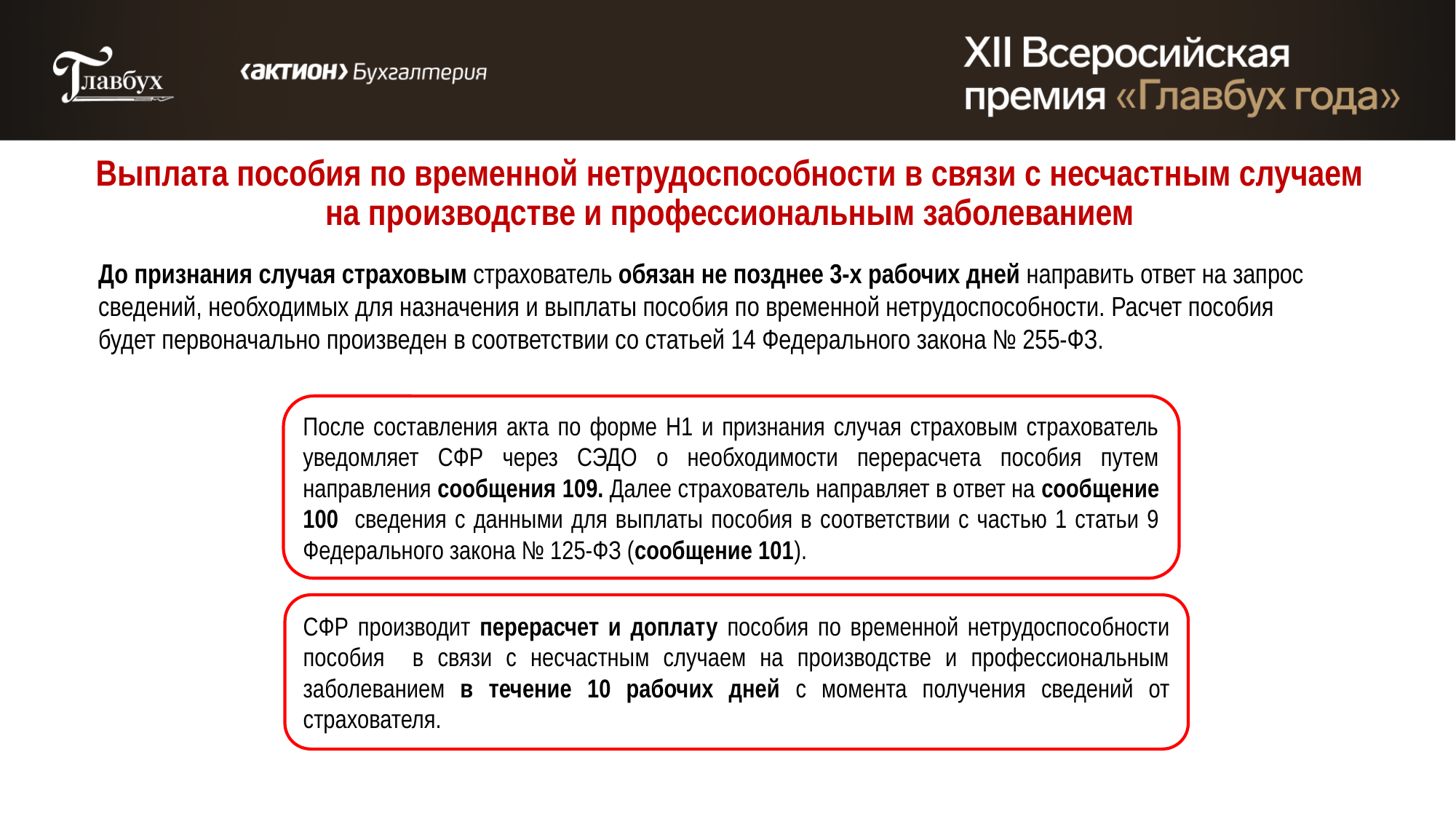

# Выплата пособия по временной нетрудоспособности в связи с несчастным случаем на производстве и профессиональным заболеванием
До признания случая страховым страхователь обязан не позднее 3-х рабочих дней направить ответ на запрос сведений, необходимых для назначения и выплаты пособия по временной нетрудоспособности. Расчет пособия будет первоначально произведен в соответствии со статьей 14 Федерального закона № 255-ФЗ.
После составления акта по форме Н1 и признания случая страховым страхователь уведомляет СФР через СЭДО о необходимости перерасчета пособия путем направления сообщения 109. Далее страхователь направляет в ответ на сообщение 100  сведения с данными для выплаты пособия в соответствии с частью 1 статьи 9 Федерального закона № 125-ФЗ (сообщение 101).
СФР производит перерасчет и доплату пособия по временной нетрудоспособности пособия  в связи с несчастным случаем на производстве и профессиональным заболеванием в течение 10 рабочих дней с момента получения сведений от страхователя.